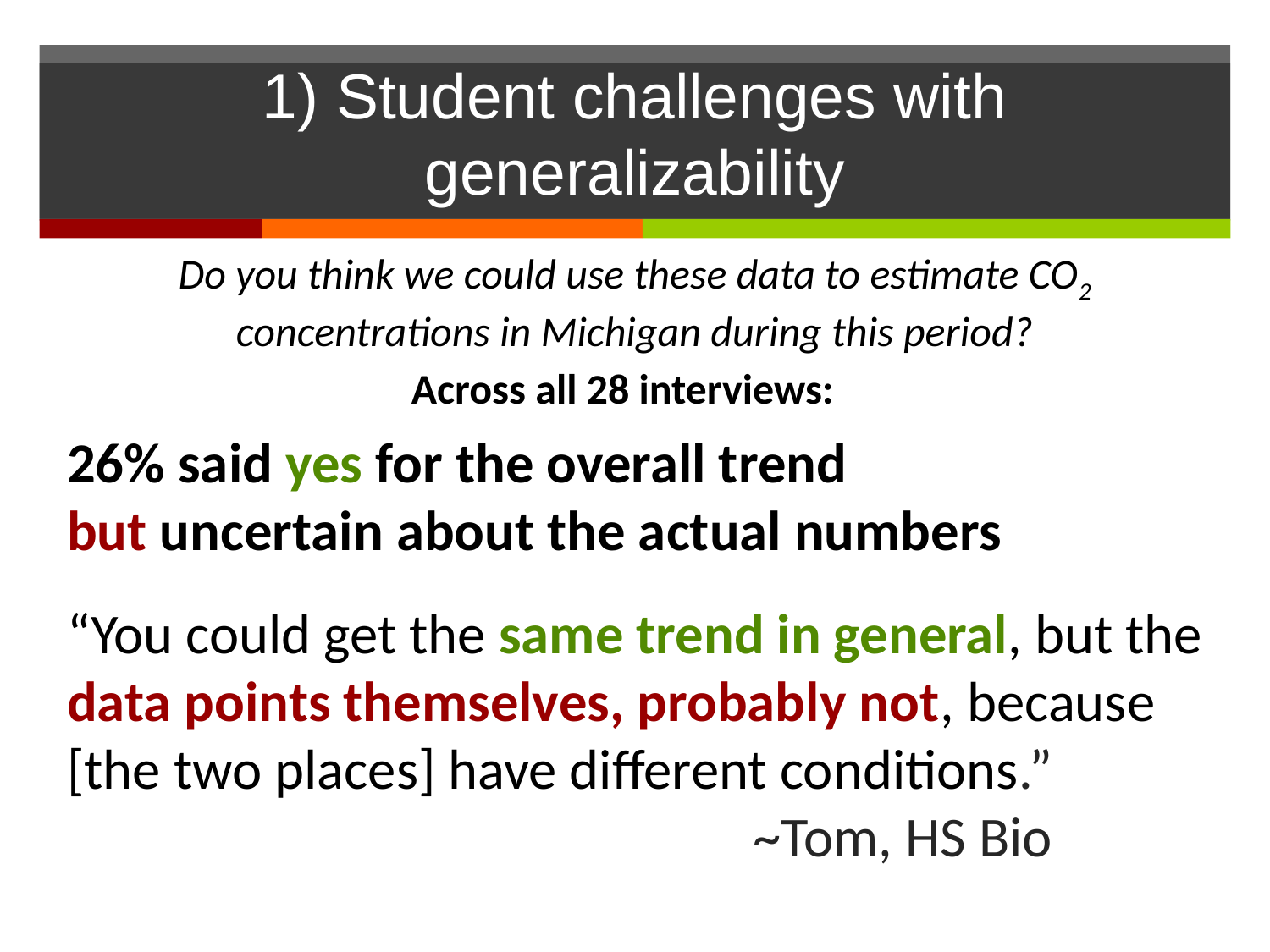

# 1) Student challenges with generalizability
Do you think we could use these data to estimate CO2 concentrations in Michigan during this period?
Across all 28 interviews:
26% said yes for the overall trend
but uncertain about the actual numbers
“You could get the same trend in general, but the data points themselves, probably not, because [the two places] have different conditions.”
				              ~Tom, HS Bio